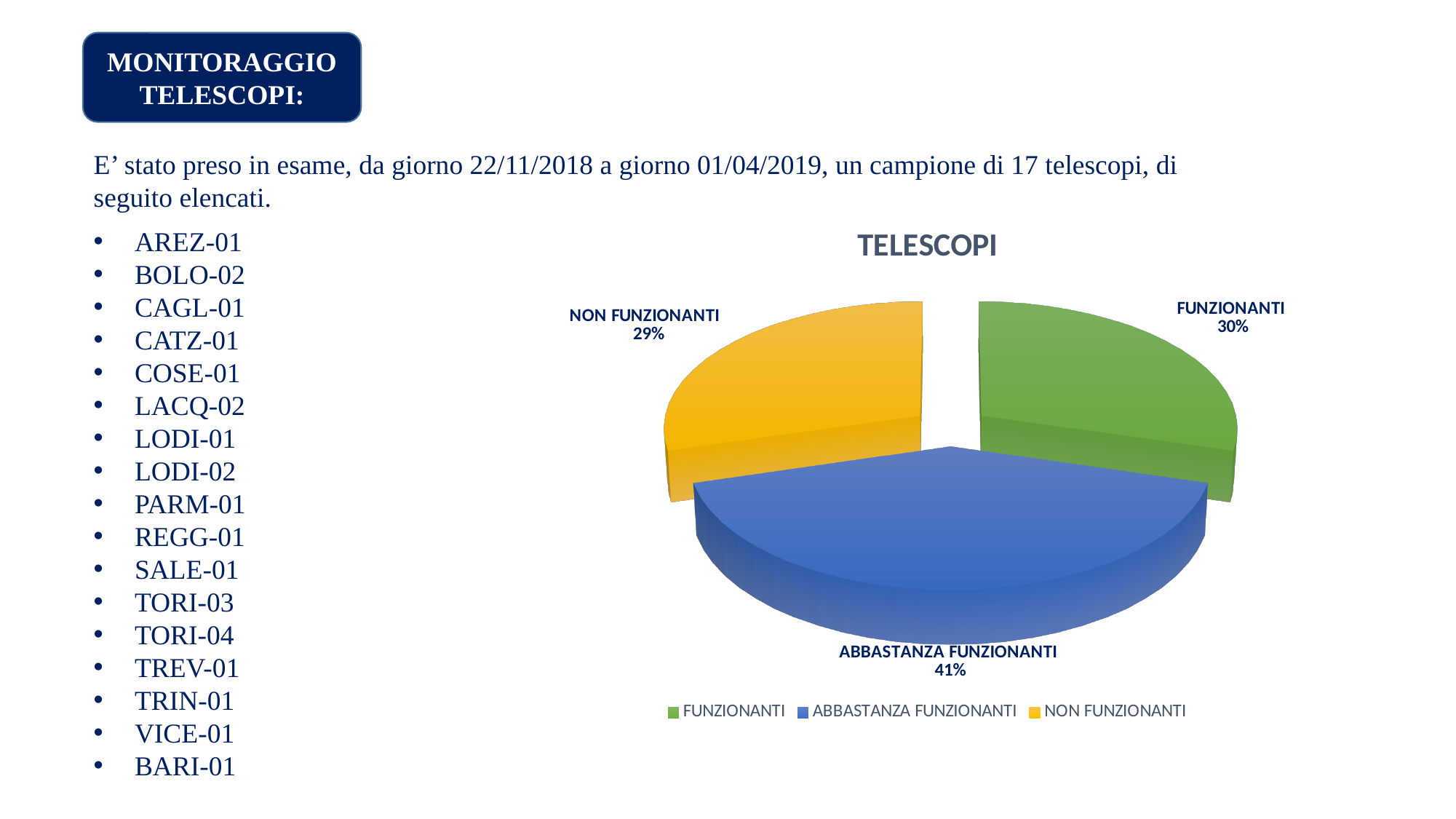

MONITORAGGIO TELESCOPI:
E’ stato preso in esame, da giorno 22/11/2018 a giorno 01/04/2019, un campione di 17 telescopi, di seguito elencati.

[unsupported chart]

AREZ-01
BOLO-02
CAGL-01
CATZ-01
COSE-01
LACQ-02
LODI-01
LODI-02
PARM-01
REGG-01
SALE-01
TORI-03
TORI-04
TREV-01
TRIN-01
VICE-01
BARI-01